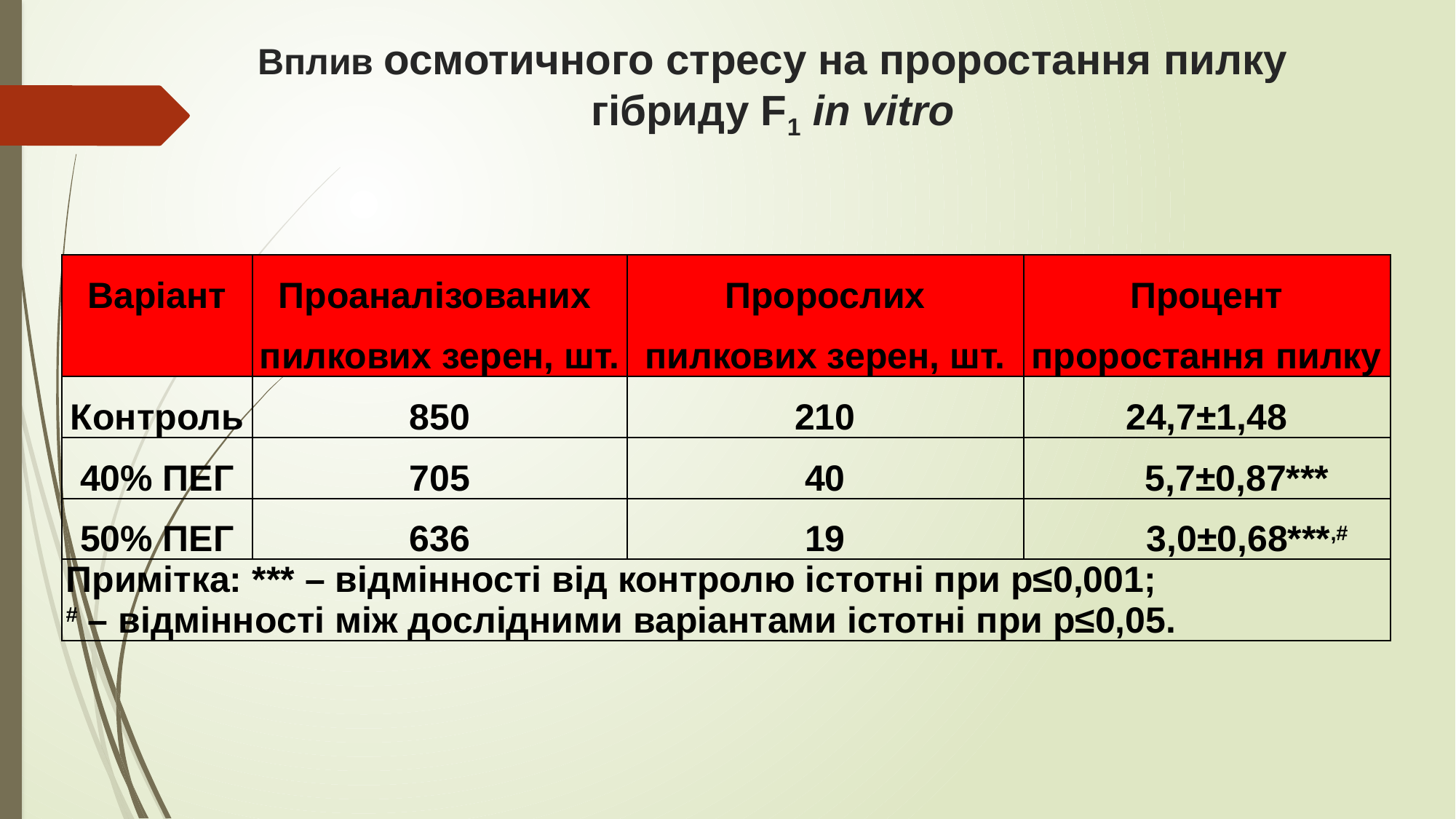

Вплив осмотичного стресу на проростання пилку гібриду F1 in vitro
| Варіант | Проаналізованих пилкових зерен, шт. | Пророслих пилкових зерен, шт. | Процент проростання пилку |
| --- | --- | --- | --- |
| Контроль | 850 | 210 | 24,7±1,48 |
| 40% ПЕГ | 705 | 40 | 5,7±0,87\*\*\* |
| 50% ПЕГ | 636 | 19 | 3,0±0,68\*\*\*,# |
| Примітка: \*\*\* – відмінності від контролю істотні при p≤0,001; # – відмінності між дослідними варіантами істотні при p≤0,05. |  |  |  |